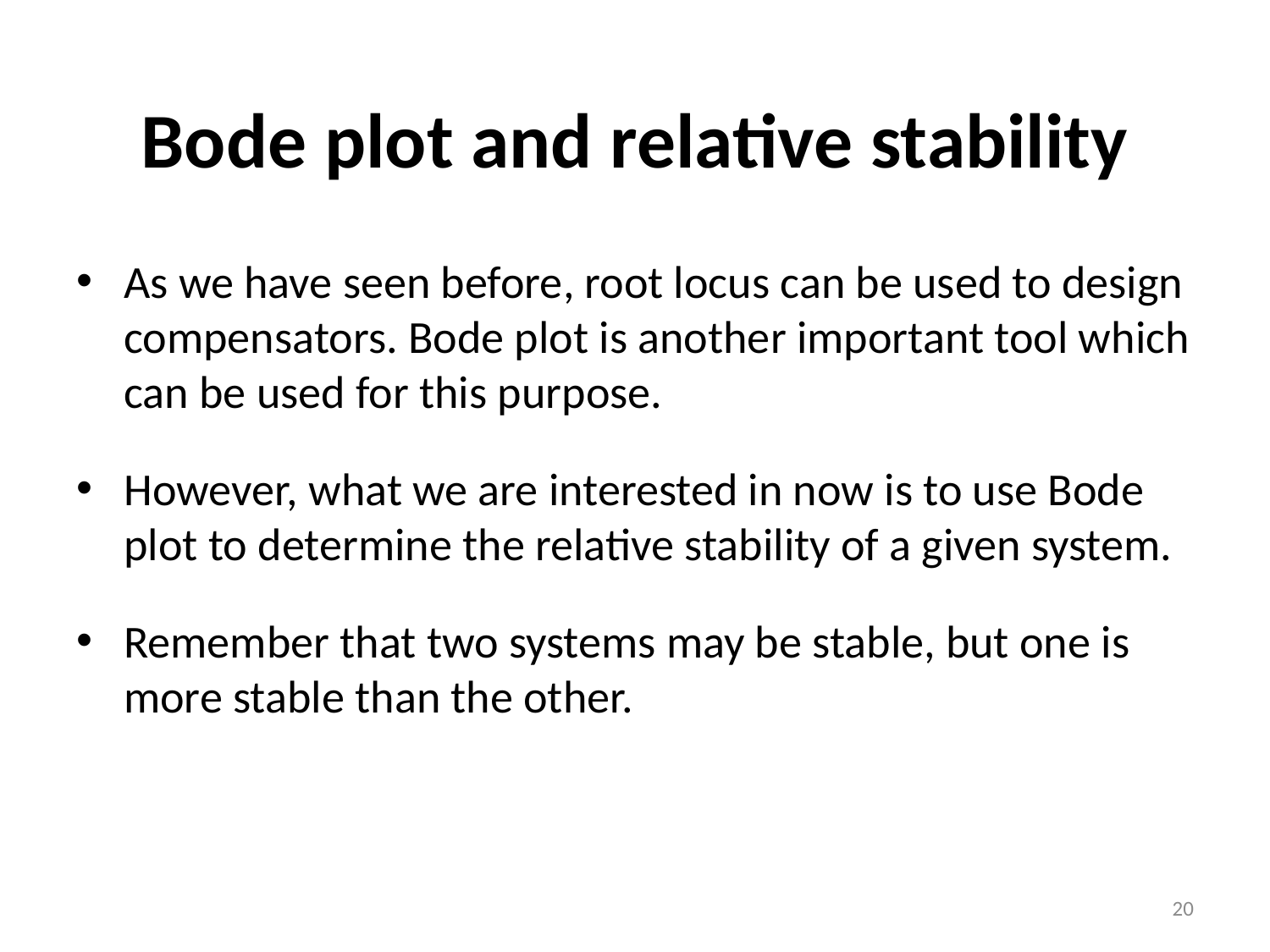

# Bode plot and relative stability
As we have seen before, root locus can be used to design compensators. Bode plot is another important tool which can be used for this purpose.
However, what we are interested in now is to use Bode plot to determine the relative stability of a given system.
Remember that two systems may be stable, but one is more stable than the other.
20